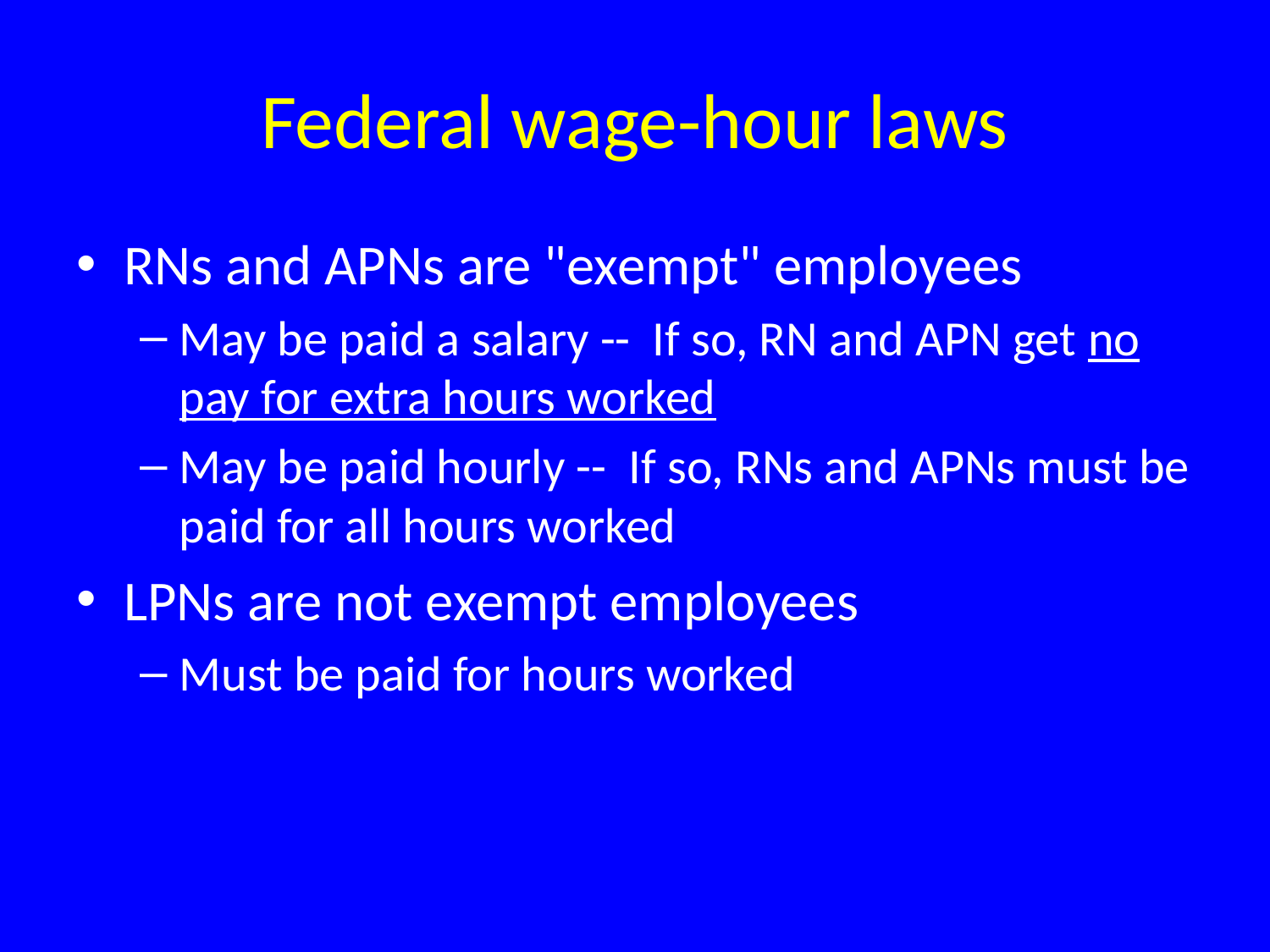

# Federal wage-hour laws
RNs and APNs are "exempt" employees
May be paid a salary --  If so, RN and APN get no pay for extra hours worked
May be paid hourly --  If so, RNs and APNs must be paid for all hours worked
LPNs are not exempt employees
Must be paid for hours worked